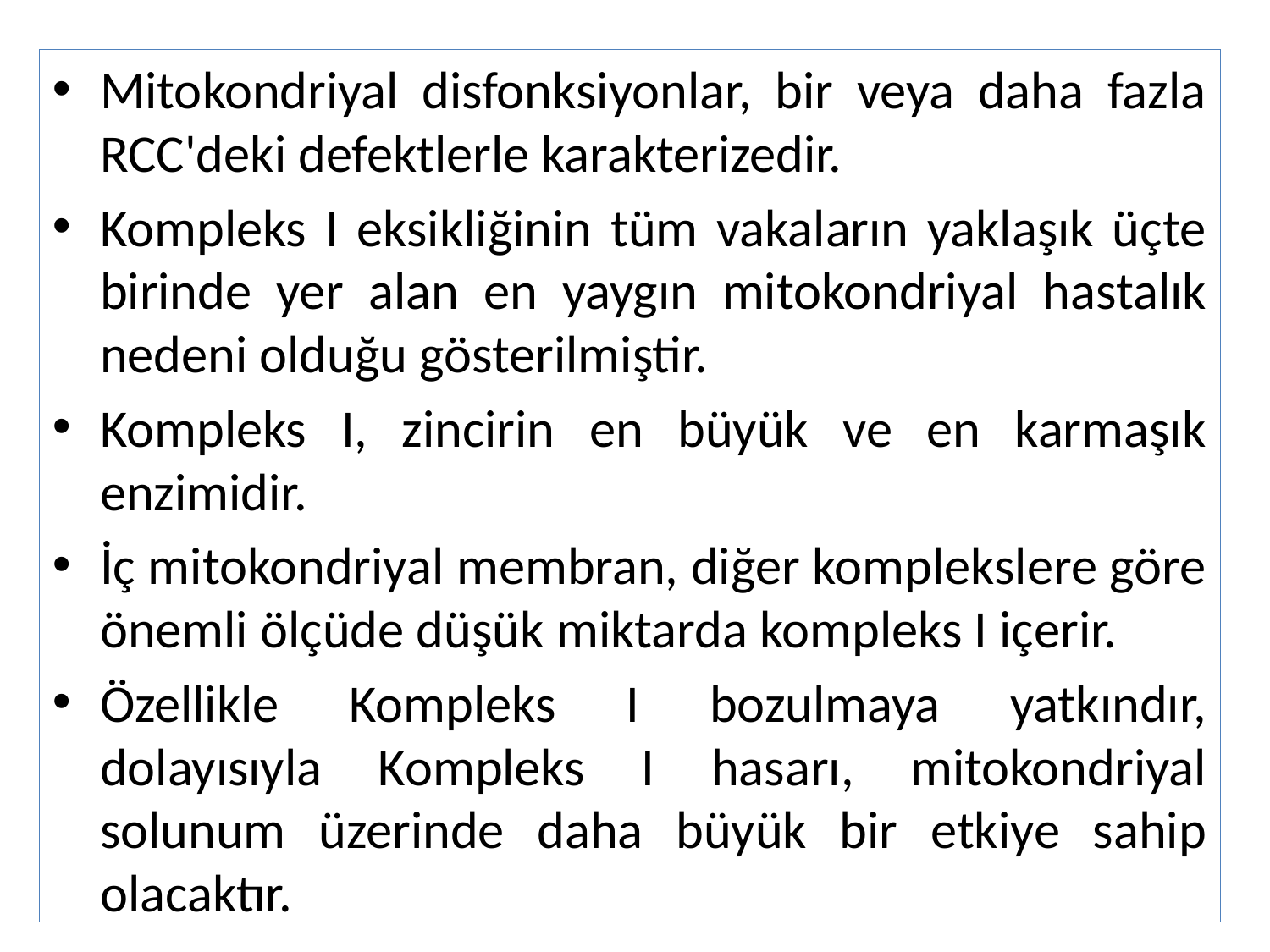

Mitokondriyal disfonksiyonlar, bir veya daha fazla RCC'deki defektlerle karakterizedir.
Kompleks I eksikliğinin tüm vakaların yaklaşık üçte birinde yer alan en yaygın mitokondriyal hastalık nedeni olduğu gösterilmiştir.
Kompleks I, zincirin en büyük ve en karmaşık enzimidir.
İç mitokondriyal membran, diğer komplekslere göre önemli ölçüde düşük miktarda kompleks I içerir.
Özellikle Kompleks I bozulmaya yatkındır, dolayısıyla Kompleks I hasarı, mitokondriyal solunum üzerinde daha büyük bir etkiye sahip olacaktır.